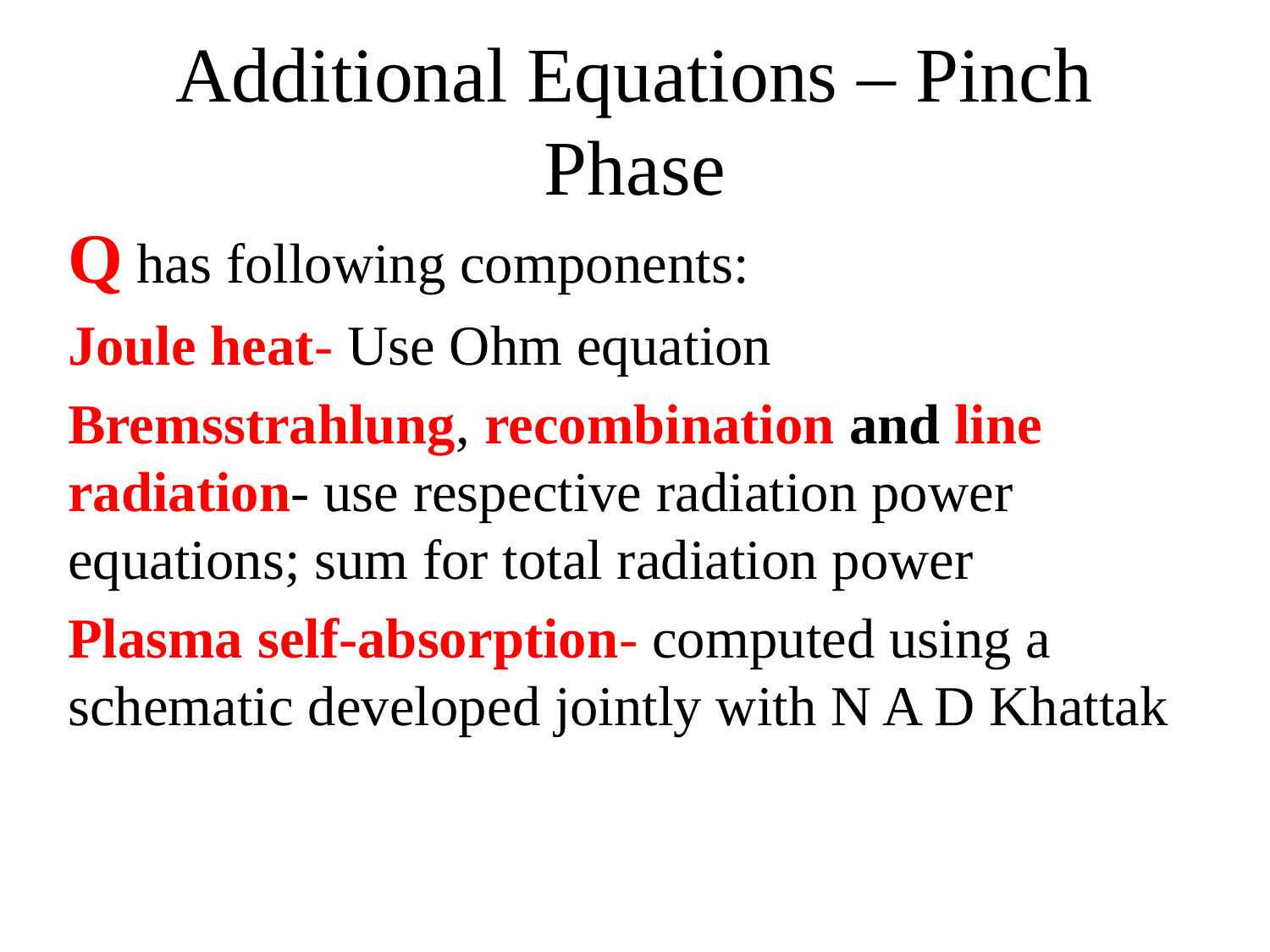

# Additional Equations – Pinch Phase
Q has following components:
Joule heat- Use Ohm equation
Bremsstrahlung, recombination and line radiation- use respective radiation power equations; sum for total radiation power
Plasma self-absorption- computed using a schematic developed jointly with N A D Khattak